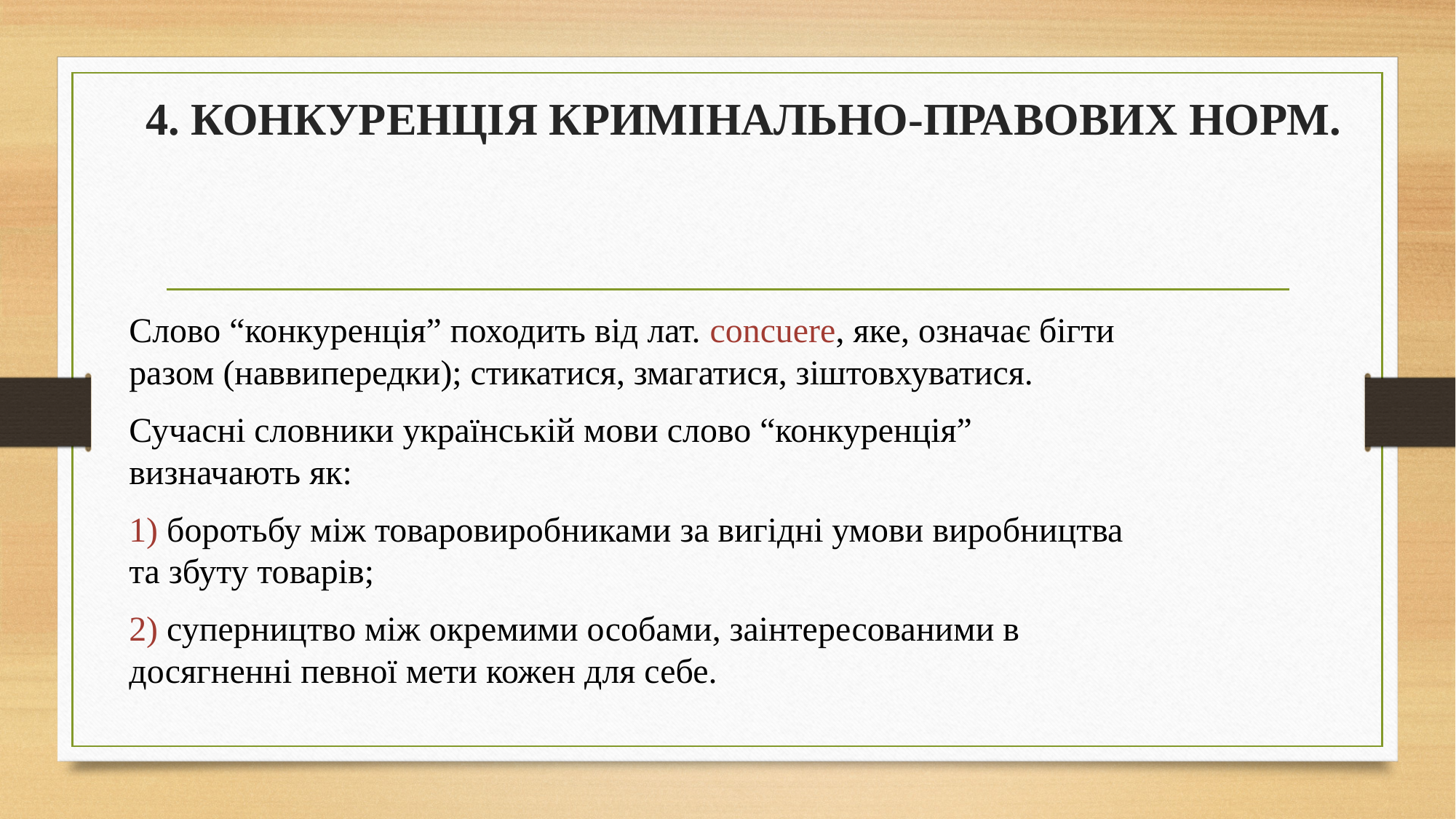

# 4. КОНКУРЕНЦІЯ КРИМІНАЛЬНО-ПРАВОВИХ НОРМ.
Слово “конкуренція” походить від лат. concuere, яке, означає бігти разом (наввипередки); стикатися, змагатися, зіштовхуватися.
Сучасні словники українській мови слово “конкуренція” визначають як:
1) боротьбу між товаровиробниками за вигідні умови виробництва та збуту товарів;
2) суперництво між окремими особами, заінтересованими в досягненні певної мети кожен для себе.